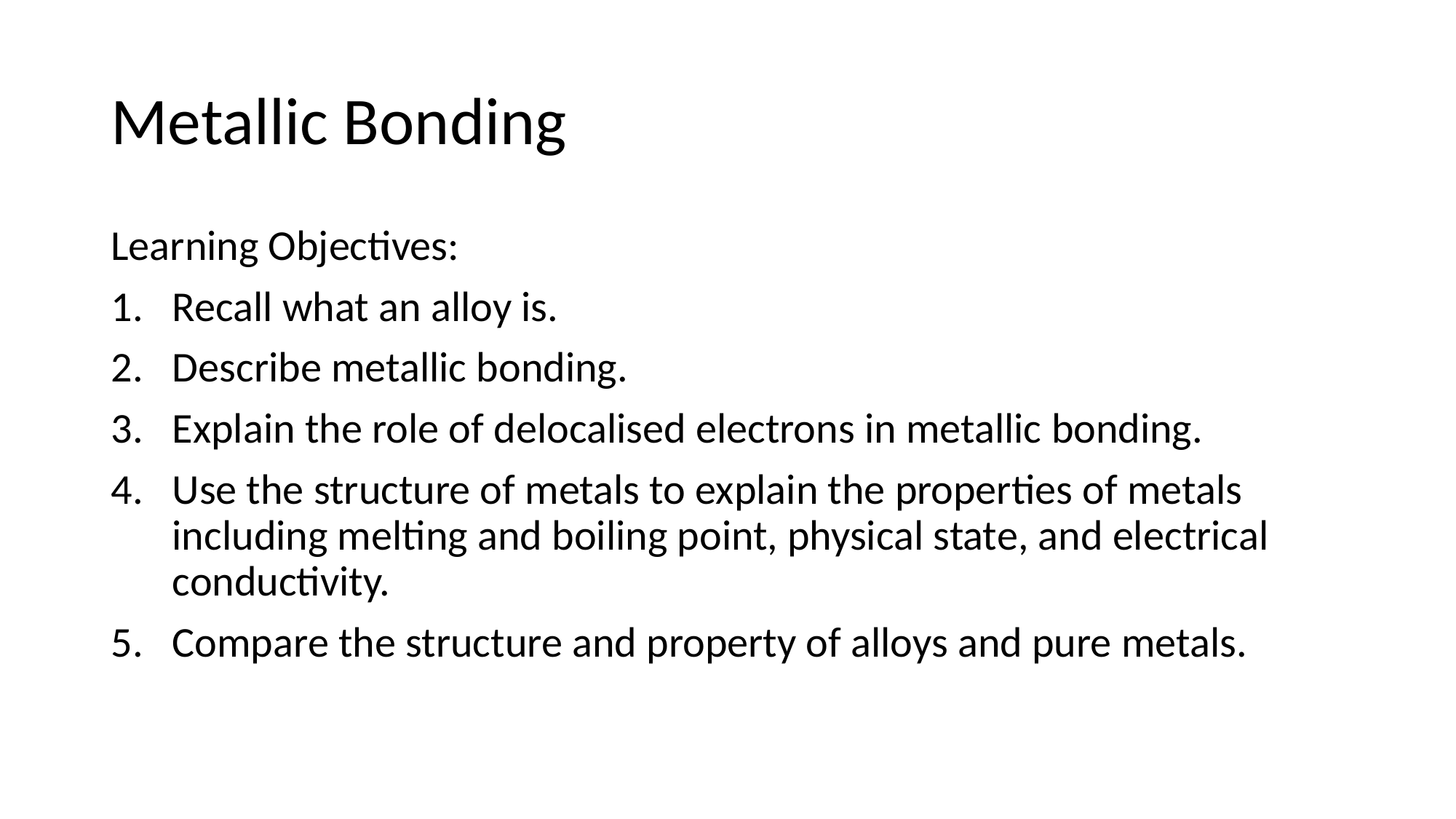

# Metallic Bonding
Learning Objectives:
Recall what an alloy is.
Describe metallic bonding.
Explain the role of delocalised electrons in metallic bonding.
Use the structure of metals to explain the properties of metals including melting and boiling point, physical state, and electrical conductivity.
Compare the structure and property of alloys and pure metals.